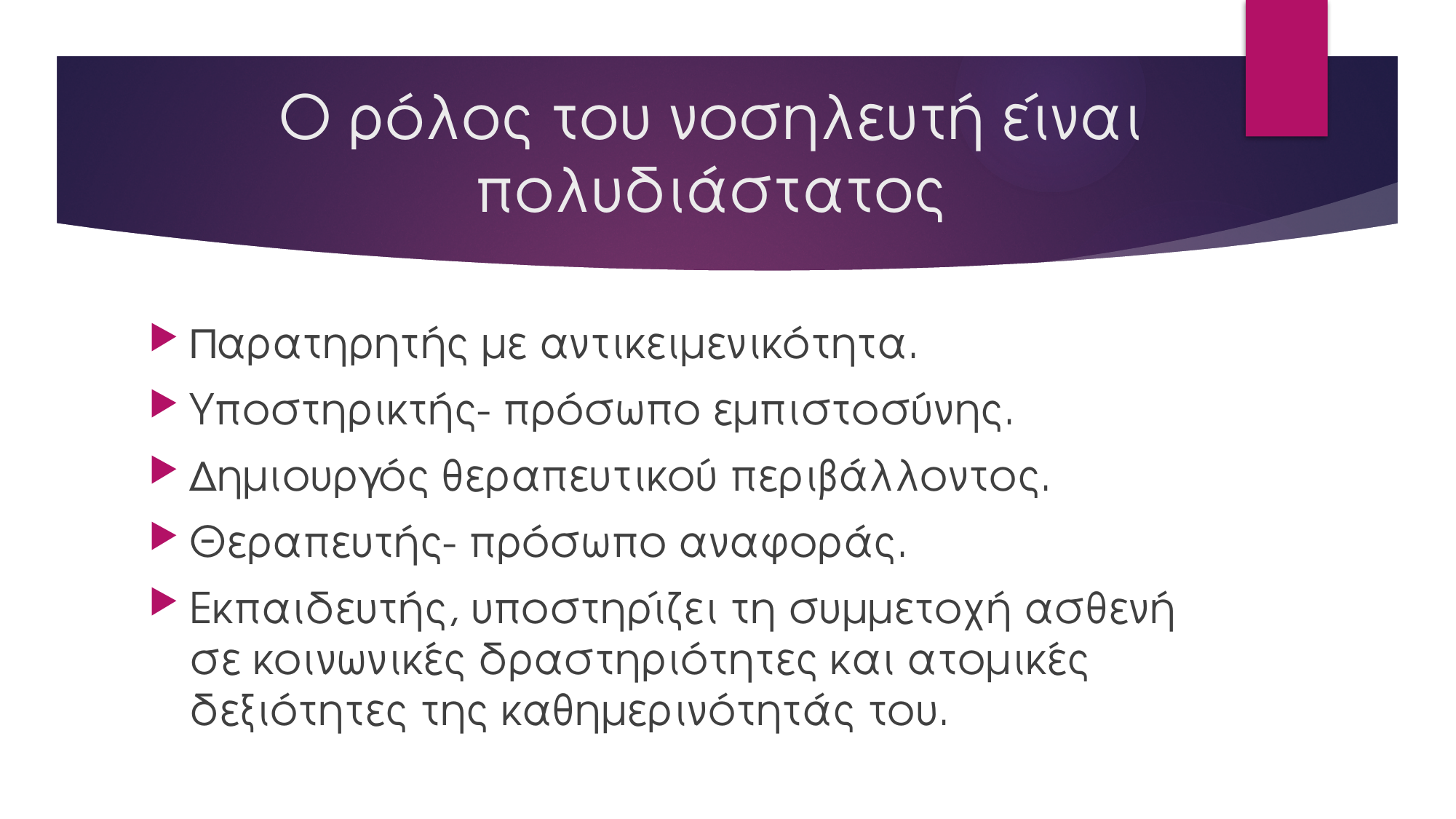

# Ο ρόλος του νοσηλευτή είναι πολυδιάστατος
Παρατηρητής με αντικειμενικότητα.
Υποστηρικτής- πρόσωπο εμπιστοσύνης.
Δημιουργός θεραπευτικού περιβάλλοντος.
Θεραπευτής- πρόσωπο αναφοράς.
Εκπαιδευτής, υποστηρίζει τη συμμετοχή ασθενή σε κοινωνικές δραστηριότητες και ατομικές δεξιότητες της καθημερινότητάς του.